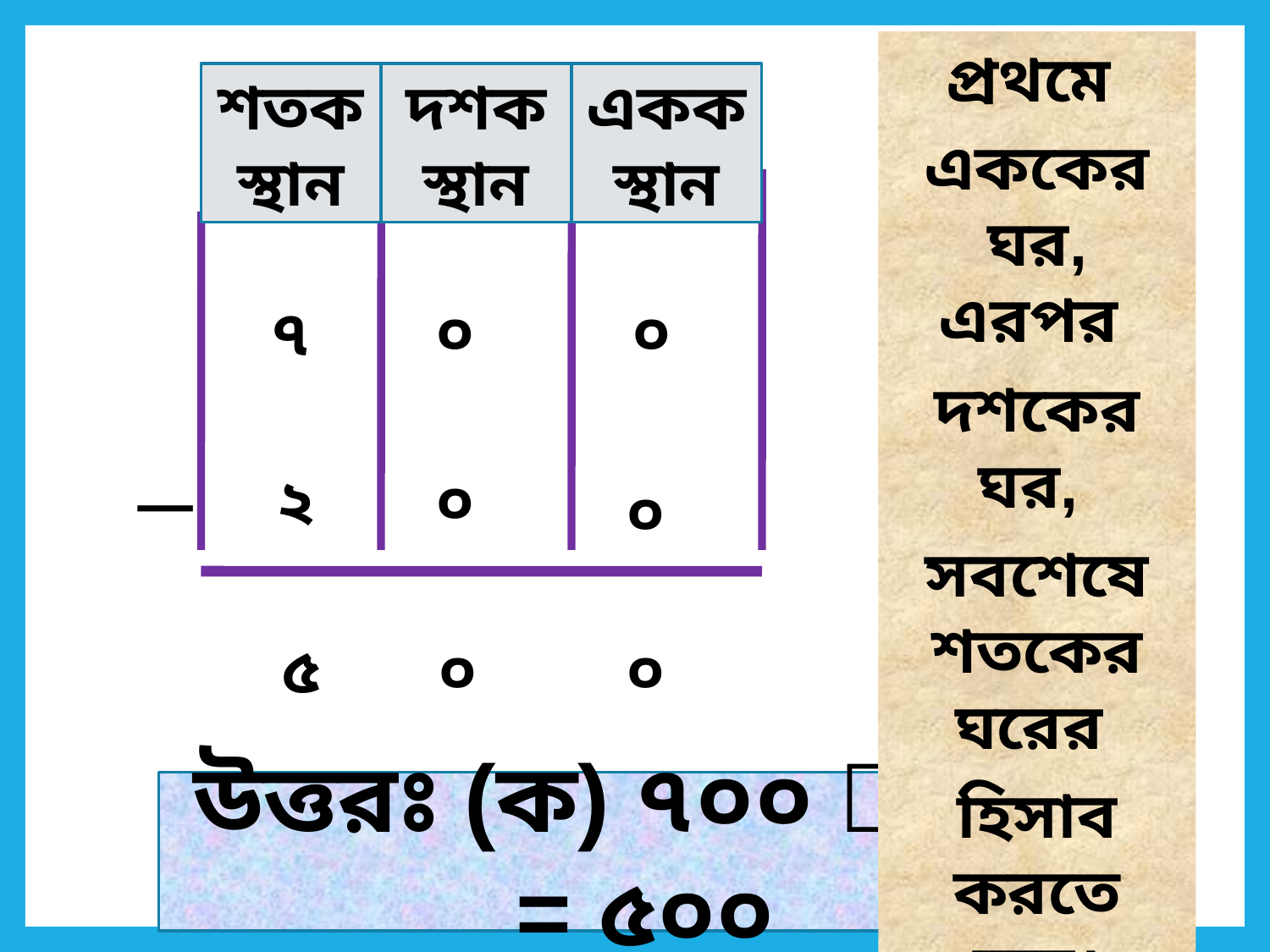

প্রথমে
এককের ঘর, এরপর
দশকের ঘর,
সবশেষে শতকের ঘরের
হিসাব করতে হবে।
শতক
স্থান
দশক
স্থান
একক
স্থান
৭
০
 ০
_
২
০
০

৫
 ০
০
উত্তরঃ (ক) ৭০০ − ২০০ = ৫০০